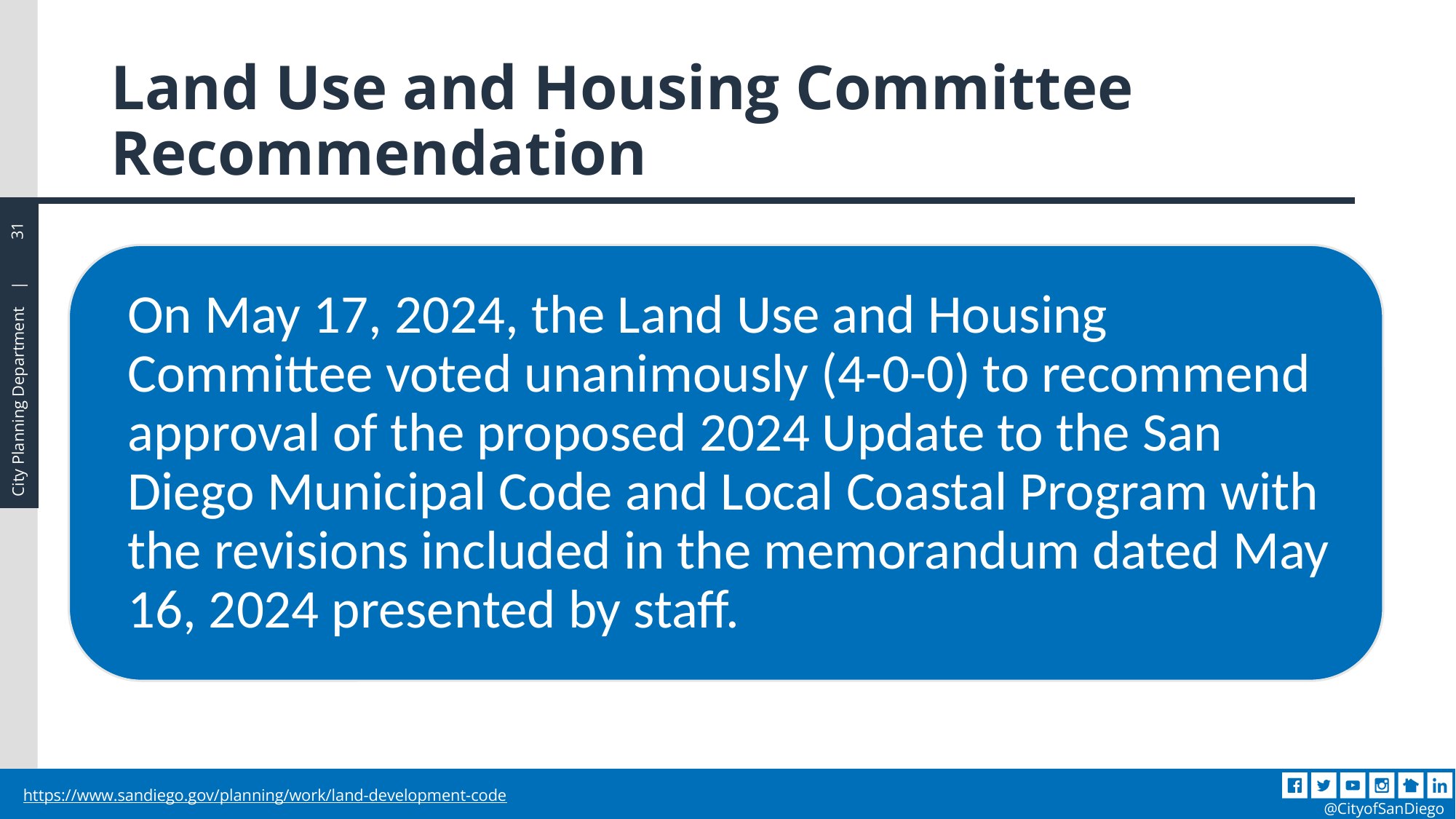

# Land Use and Housing Committee Recommendation
On May 17, 2024, the Land Use and Housing Committee voted unanimously (4-0-0) to recommend approval of the proposed 2024 Update to the San Diego Municipal Code and Local Coastal Program with the revisions included in the memorandum dated May 16, 2024 presented by staff.